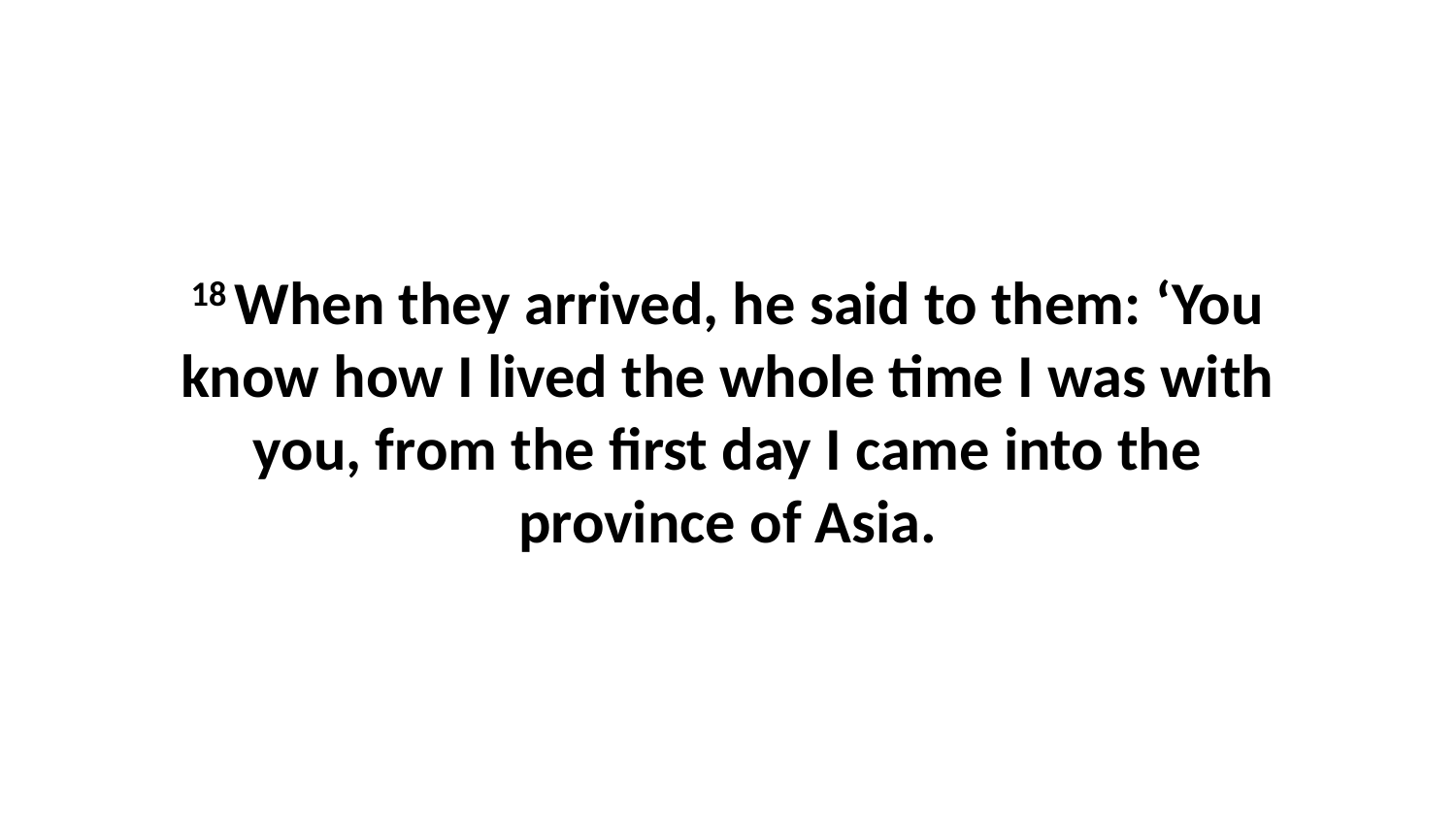

18 When they arrived, he said to them: ‘You know how I lived the whole time I was with you, from the first day I came into the province of Asia.